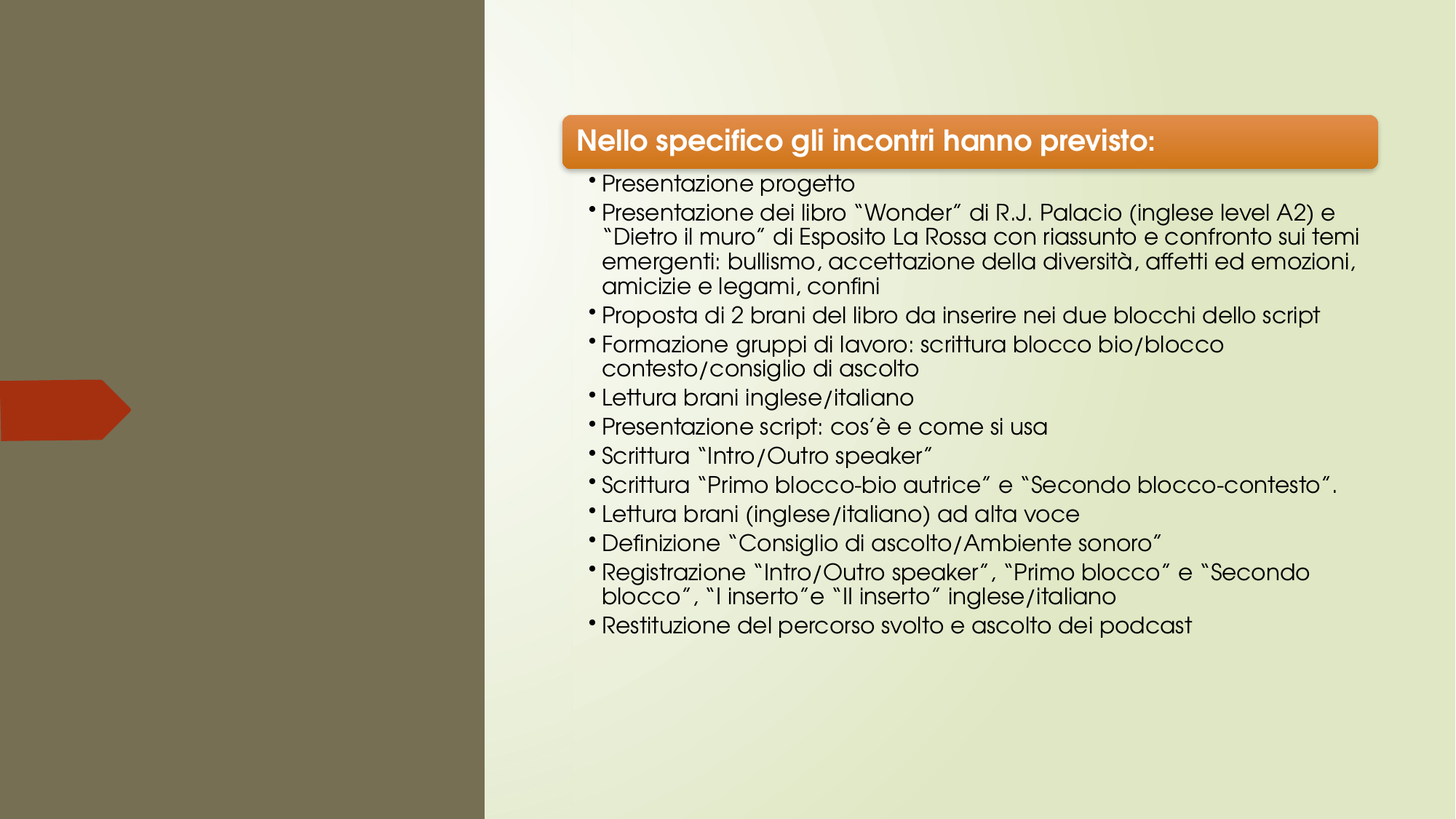

Nello specifico gli incontri hanno previsto:
Presentazione progetto
Presentazione dei libro “Wonder” di R.J. Palacio (inglese level A2) e “Dietro il muro” di Esposito La Rossa con riassunto e confronto sui temi emergenti: bullismo, accettazione della diversità, affetti ed emozioni, amicizie e legami, confini
Proposta di 2 brani del libro da inserire nei due blocchi dello script
Formazione gruppi di lavoro: scrittura blocco bio/blocco contesto/consiglio di ascolto
Lettura brani inglese/italiano
Presentazione script: cos’è e come si usa
Scrittura “Intro/Outro speaker”
Scrittura “Primo blocco-bio autrice” e “Secondo blocco-contesto”.
Lettura brani (inglese/italiano) ad alta voce
Definizione “Consiglio di ascolto/Ambiente sonoro”
Registrazione “Intro/Outro speaker”, “Primo blocco” e “Secondo blocco”, “I inserto”e “II inserto” inglese/italiano
Restituzione del percorso svolto e ascolto dei podcast